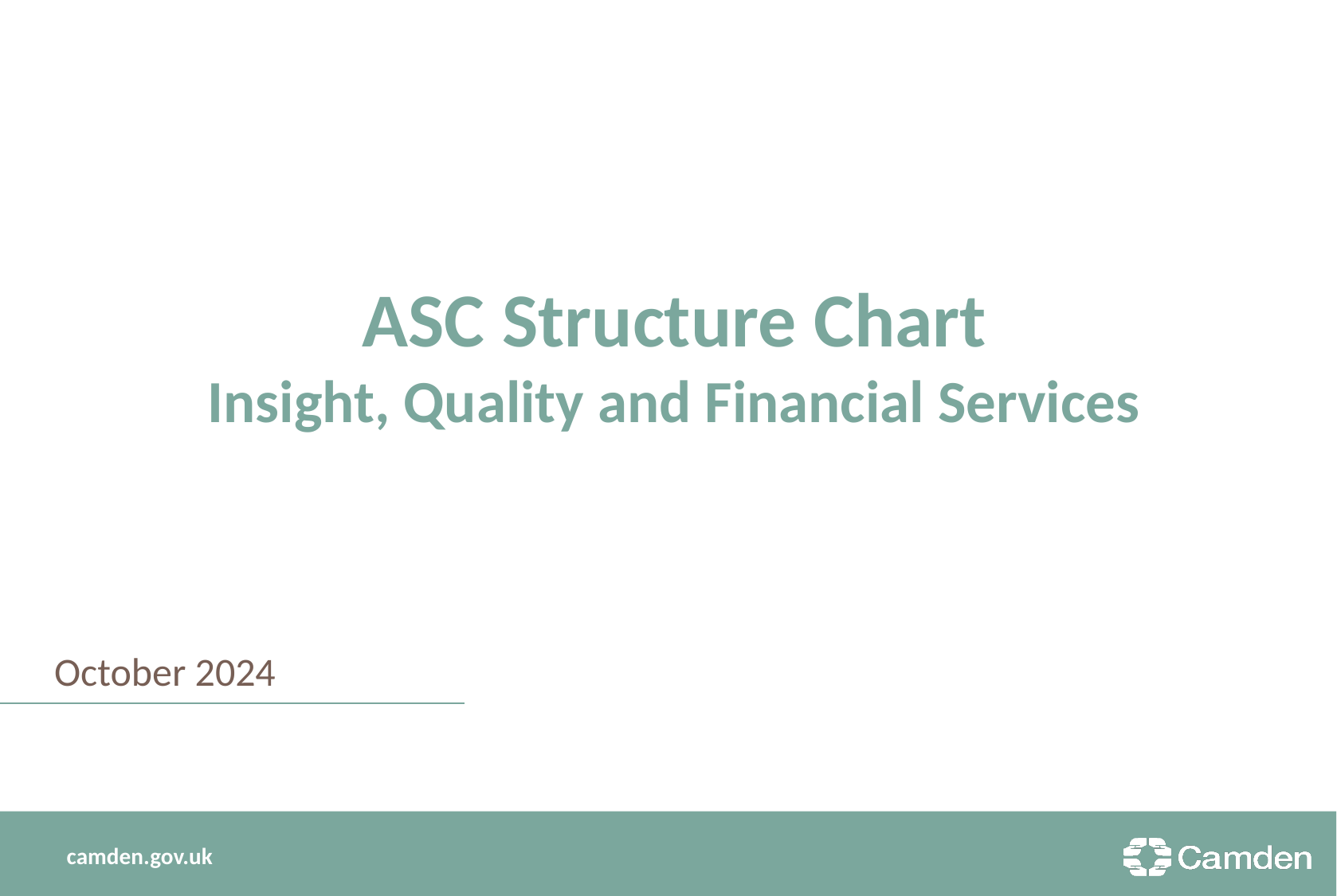

ASC Structure Chart
Insight, Quality and Financial Services
October 2024